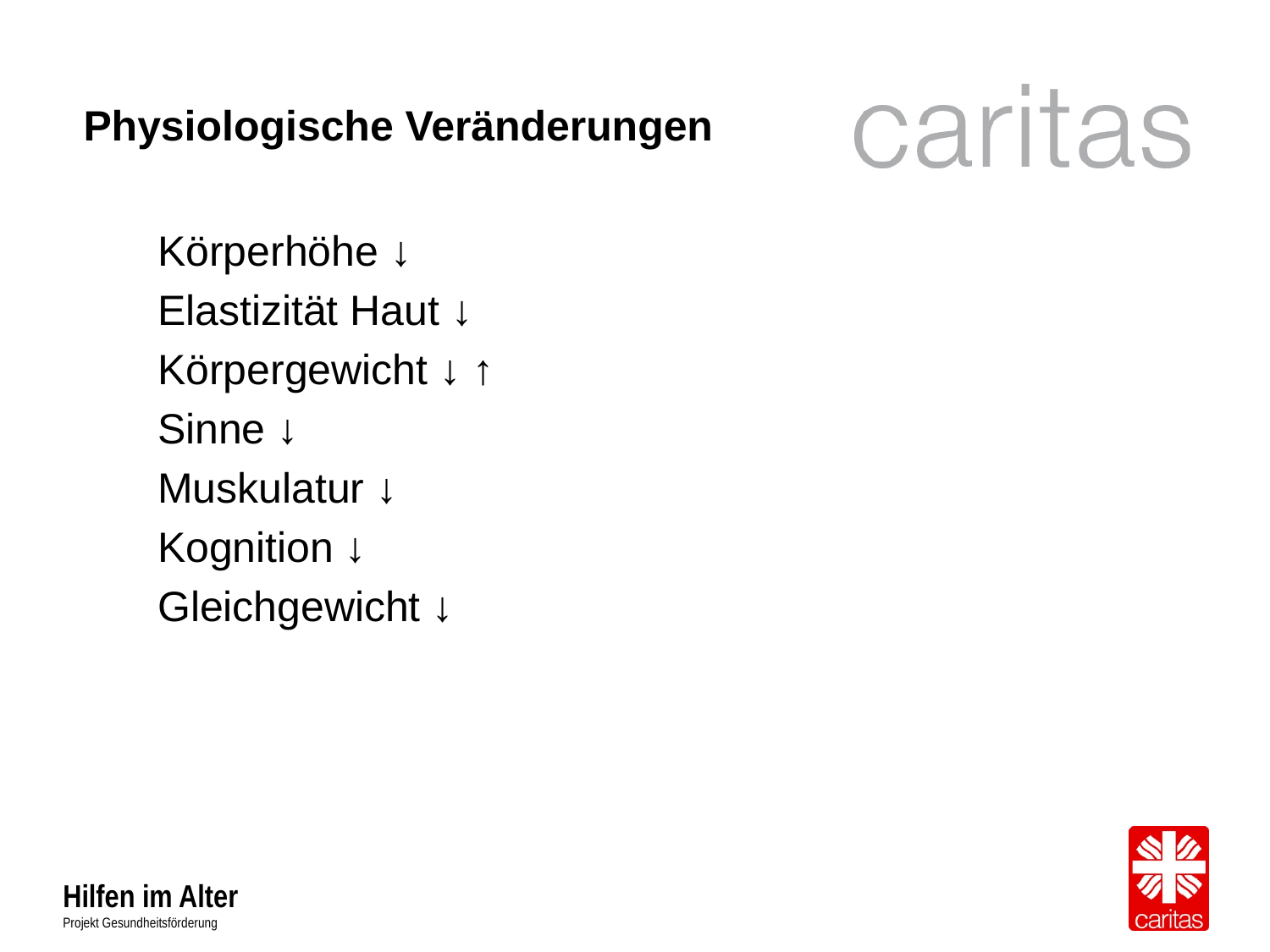

# Physiologische Veränderungen
Körperhöhe ↓
Elastizität Haut ↓
Körpergewicht ↓ ↑
Sinne ↓
Muskulatur ↓
Kognition ↓
Gleichgewicht ↓